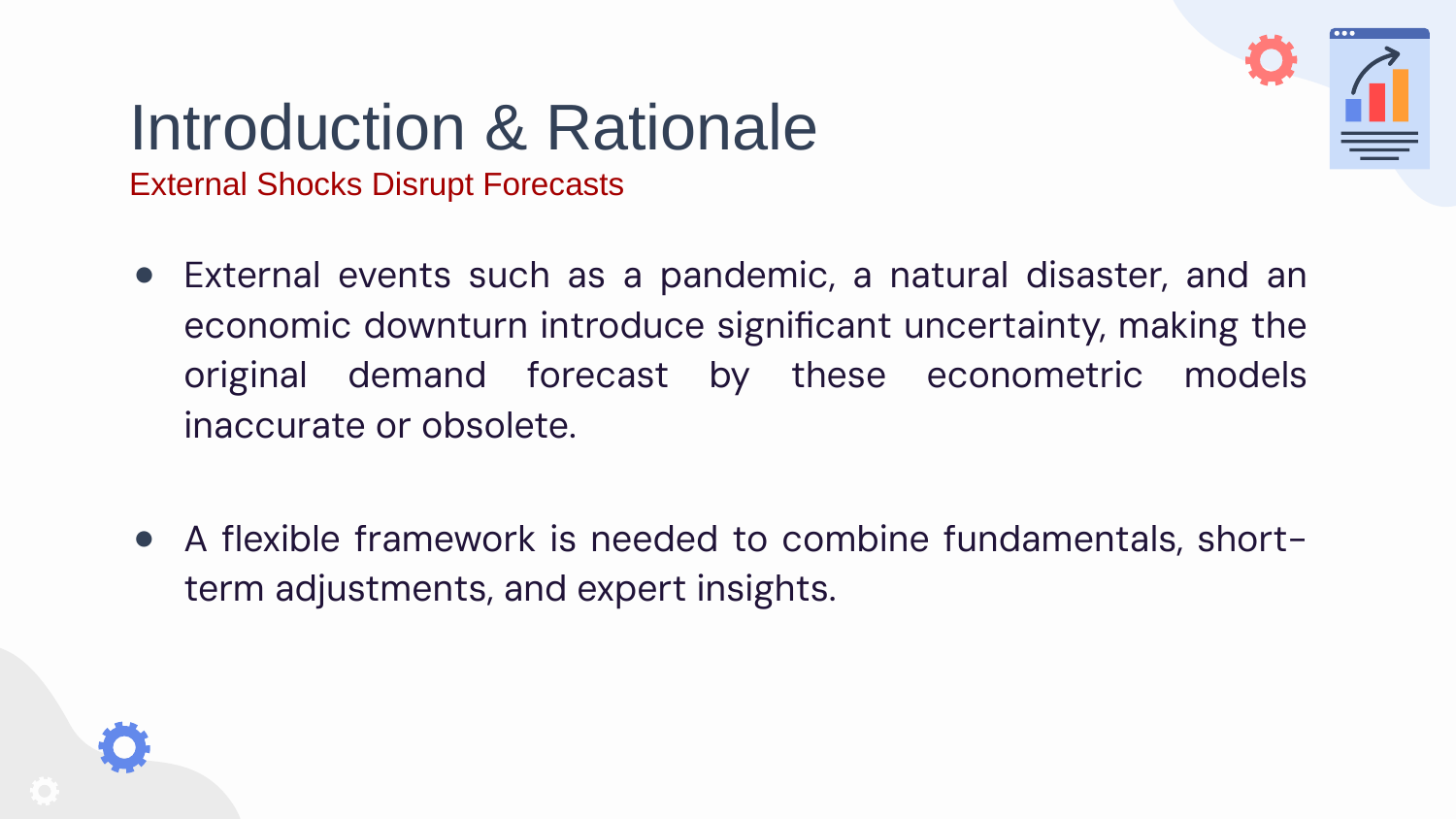

# Introduction & Rationale External Shocks Disrupt Forecasts
External events such as a pandemic, a natural disaster, and an economic downturn introduce significant uncertainty, making the original demand forecast by these econometric models inaccurate or obsolete.
A flexible framework is needed to combine fundamentals, short-term adjustments, and expert insights.